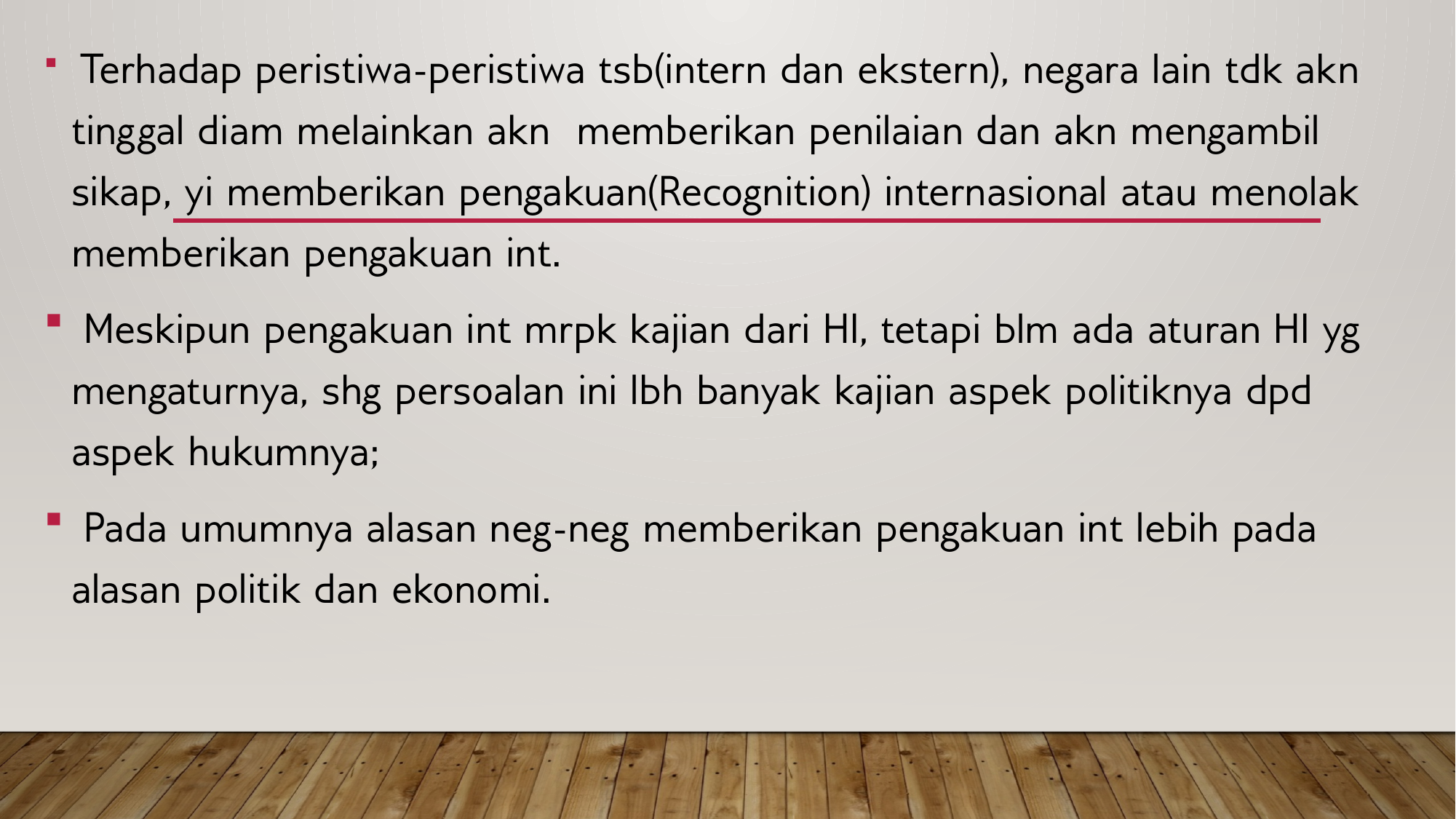

Terhadap peristiwa-peristiwa tsb(intern dan ekstern), negara lain tdk akn tinggal diam melainkan akn  memberikan penilaian dan akn mengambil sikap, yi memberikan pengakuan(Recognition) internasional atau menolak memberikan pengakuan int.
 Meskipun pengakuan int mrpk kajian dari HI, tetapi blm ada aturan HI yg mengaturnya, shg persoalan ini lbh banyak kajian aspek politiknya dpd aspek hukumnya;
 Pada umumnya alasan neg-neg memberikan pengakuan int lebih pada alasan politik dan ekonomi.